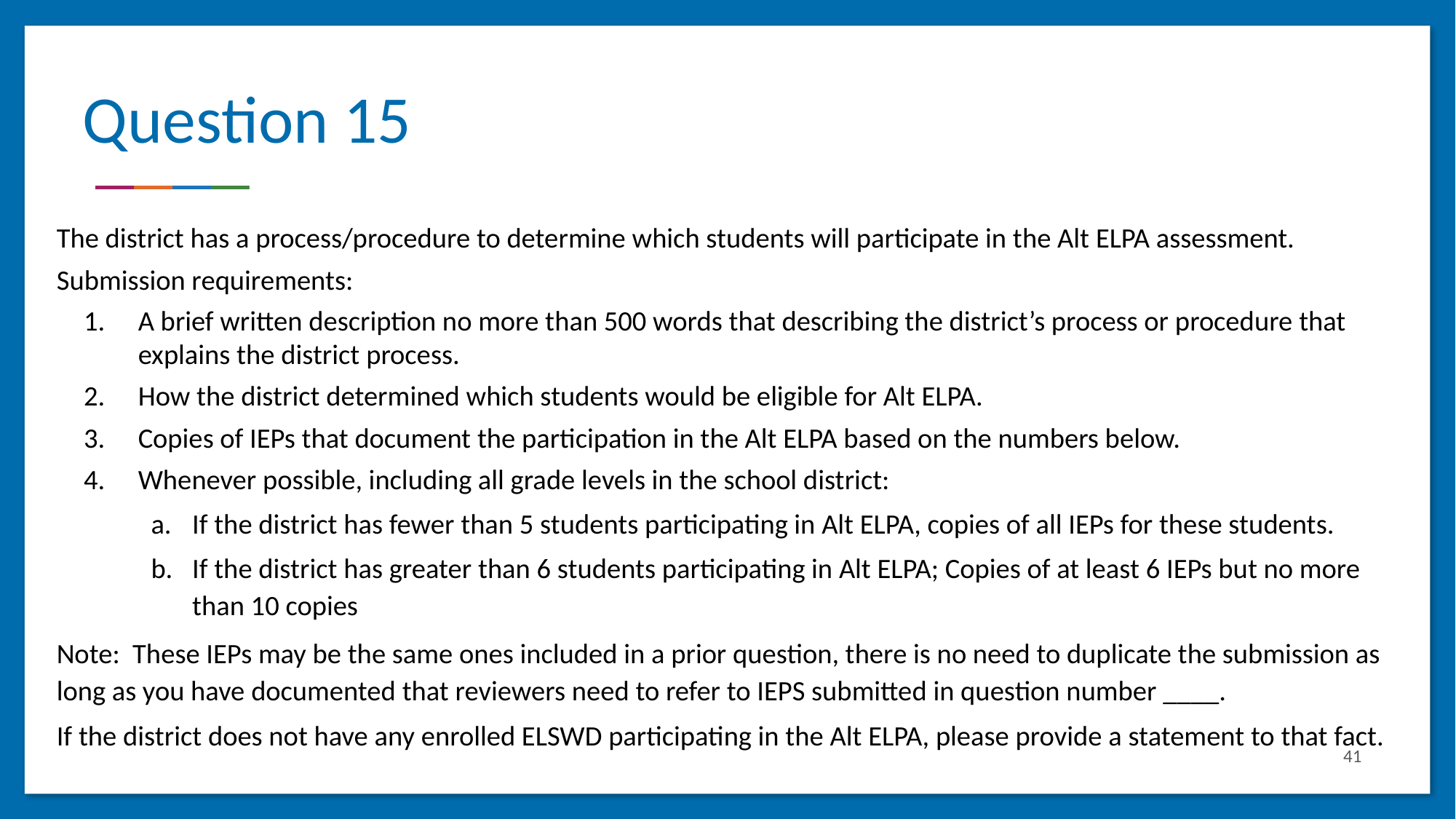

# Question 15
The district has a process/procedure to determine which students will participate in the Alt ELPA assessment.
Submission requirements:
A brief written description no more than 500 words that describing the district’s process or procedure that explains the district process.
How the district determined which students would be eligible for Alt ELPA.
Copies of IEPs that document the participation in the Alt ELPA based on the numbers below.
Whenever possible, including all grade levels in the school district:
If the district has fewer than 5 students participating in Alt ELPA, copies of all IEPs for these students.
If the district has greater than 6 students participating in Alt ELPA; Copies of at least 6 IEPs but no more than 10 copies
Note:  These IEPs may be the same ones included in a prior question, there is no need to duplicate the submission as long as you have documented that reviewers need to refer to IEPS submitted in question number ____.
If the district does not have any enrolled ELSWD participating in the Alt ELPA, please provide a statement to that fact.
41